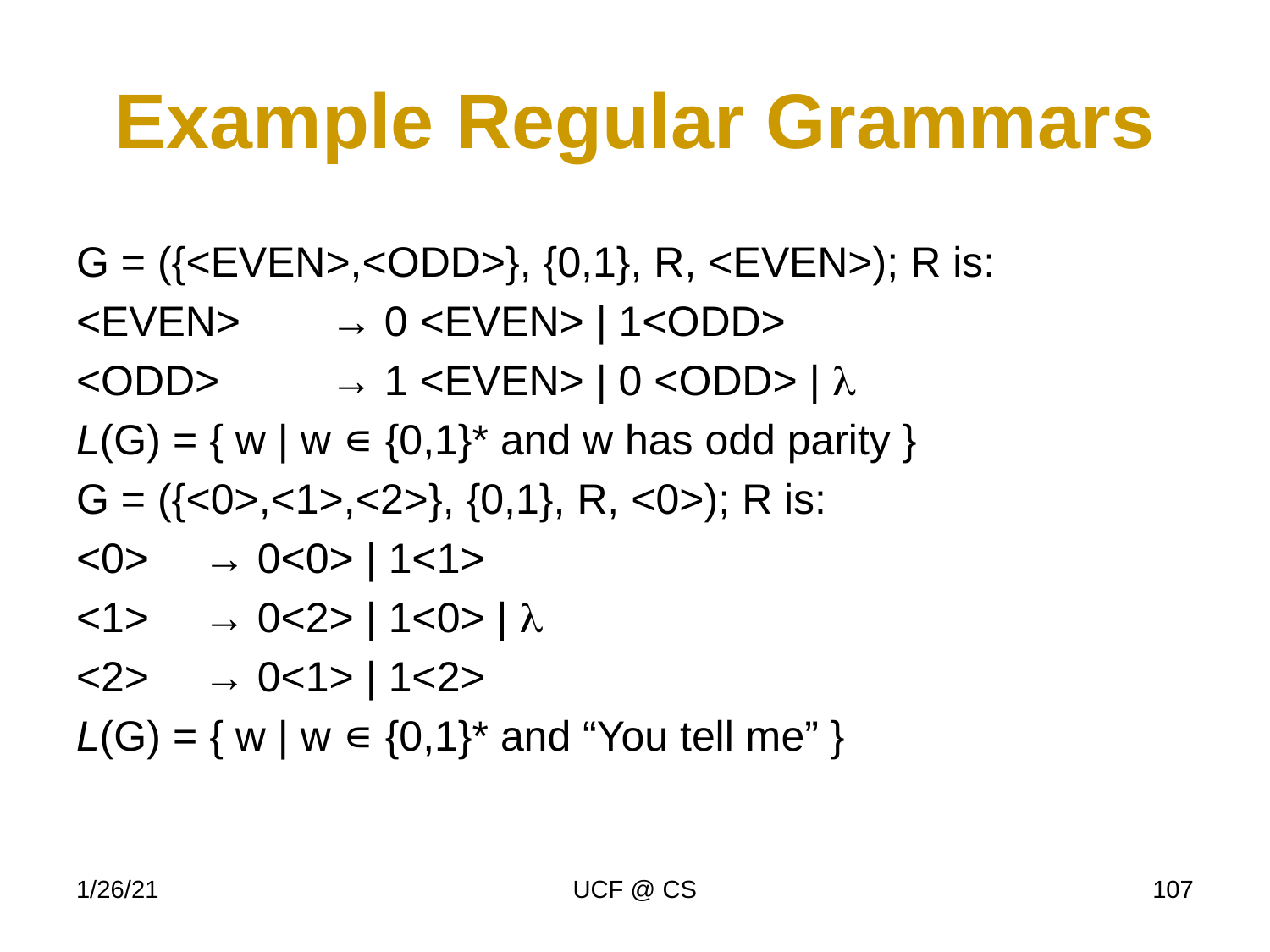

# Example Regular Grammars
G = ({<EVEN>,<ODD>}, {0,1}, R, <EVEN>); R is:
<EVEN>	→ 0 <EVEN> | 1<ODD>
<ODD>	→ 1 <EVEN> | 0 <ODD> | λ
L(G) = { w | w ∊ {0,1}* and w has odd parity }
G = ({<0>,<1>,<2>}, {0,1}, R, <0>); R is:
<0>	→ 0<0> | 1<1>
<1>	→ 0<2> | 1<0> | λ
<2>	→ 0<1> | 1<2>
L(G) = { w | w ∊ {0,1}* and “You tell me” }

1/26/21
UCF @ CS
107